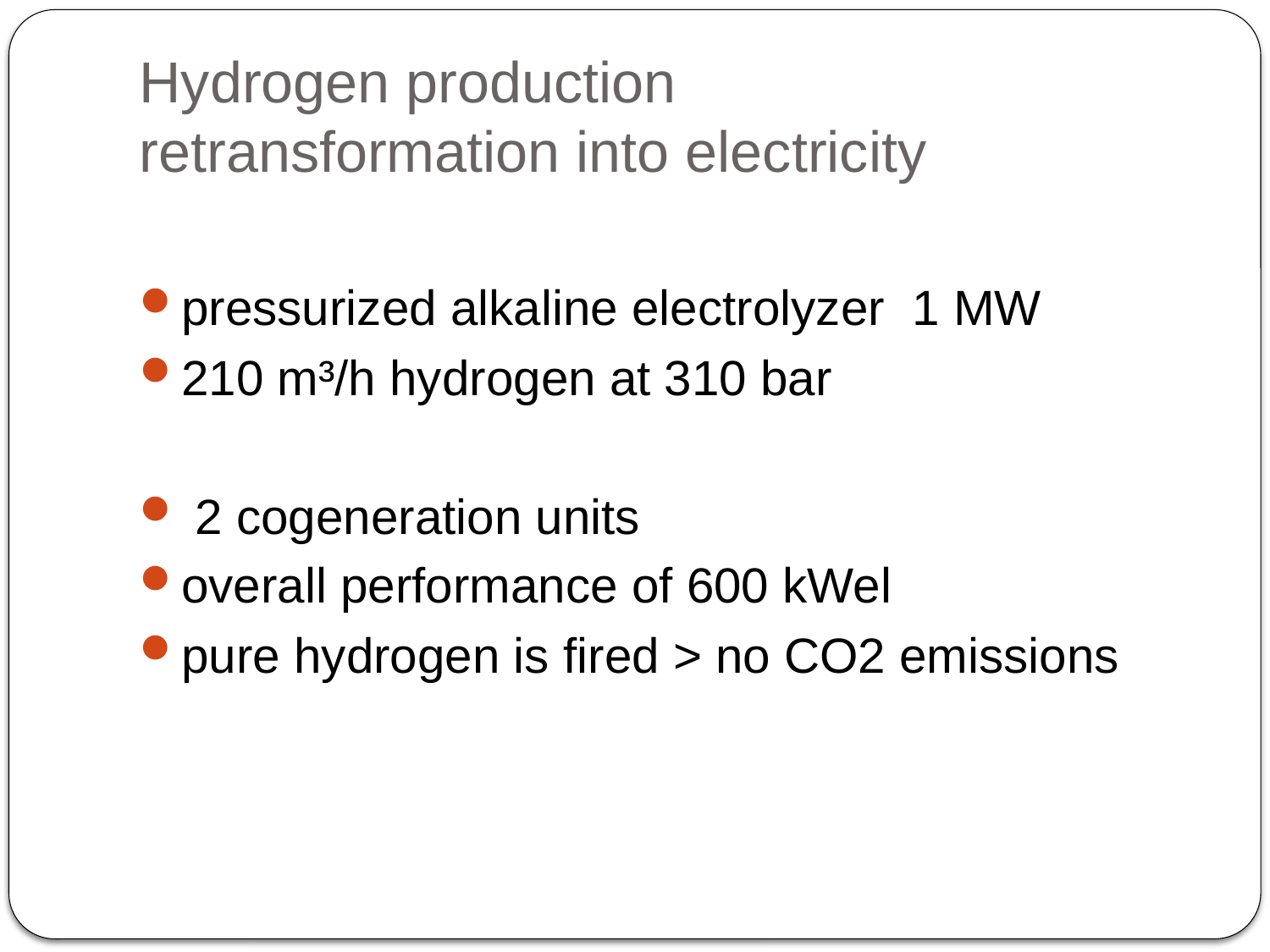

# Hydrogen production retransformation into electricity

pressurized alkaline electrolyzer  1 MW
210 m³/h hydrogen at 310 bar

 2 cogeneration units
overall performance of 600 kWel
pure hydrogen is fired > no CO2 emissions